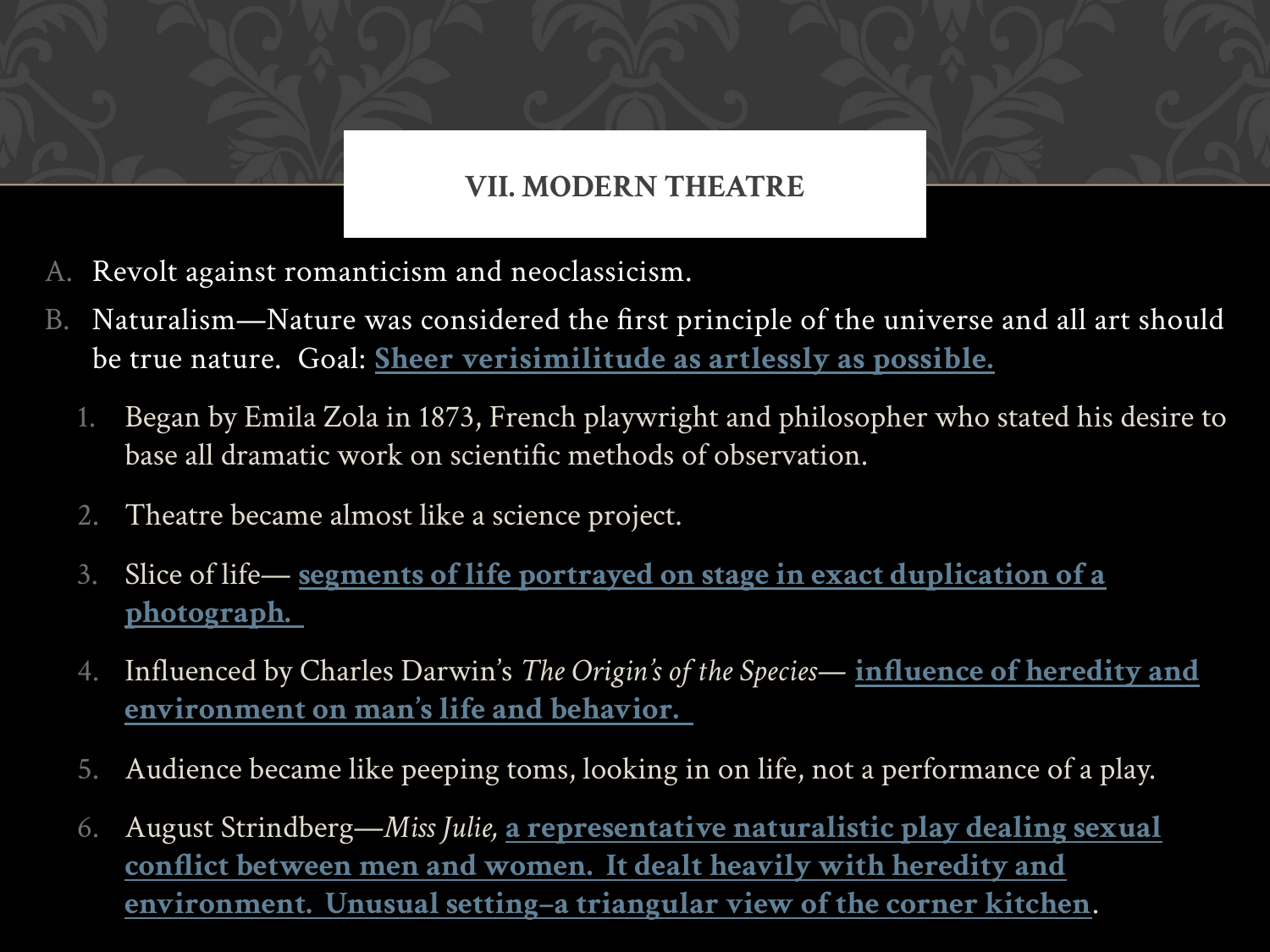

# VII. Modern Theatre
Revolt against romanticism and neoclassicism.
Naturalism—Nature was considered the first principle of the universe and all art should be true nature.  Goal: Sheer verisimilitude as artlessly as possible.
Began by Emila Zola in 1873, French playwright and philosopher who stated his desire to base all dramatic work on scientific methods of observation.
Theatre became almost like a science project.
Slice of life— segments of life portrayed on stage in exact duplication of a photograph.
Influenced by Charles Darwin’s The Origin’s of the Species— influence of heredity and environment on man’s life and behavior.
Audience became like peeping toms, looking in on life, not a performance of a play.
August Strindberg—Miss Julie, a representative naturalistic play dealing sexual conflict between men and women.  It dealt heavily with heredity and environment.  Unusual setting–a triangular view of the corner kitchen.